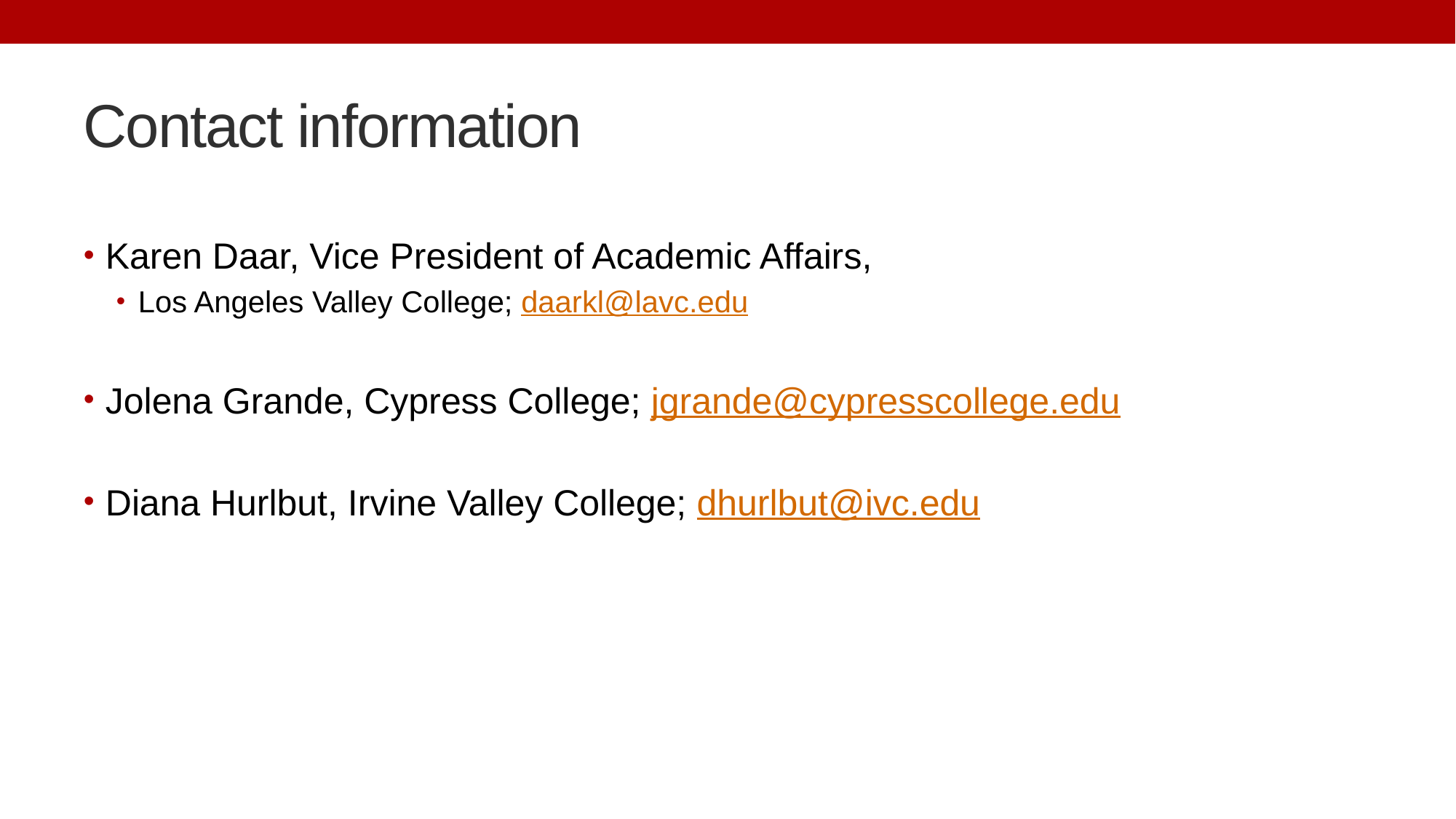

# Contact information
Karen Daar, Vice President of Academic Affairs,
Los Angeles Valley College; daarkl@lavc.edu

Jolena Grande, Cypress College; jgrande@cypresscollege.edu

Diana Hurlbut, Irvine Valley College; dhurlbut@ivc.edu